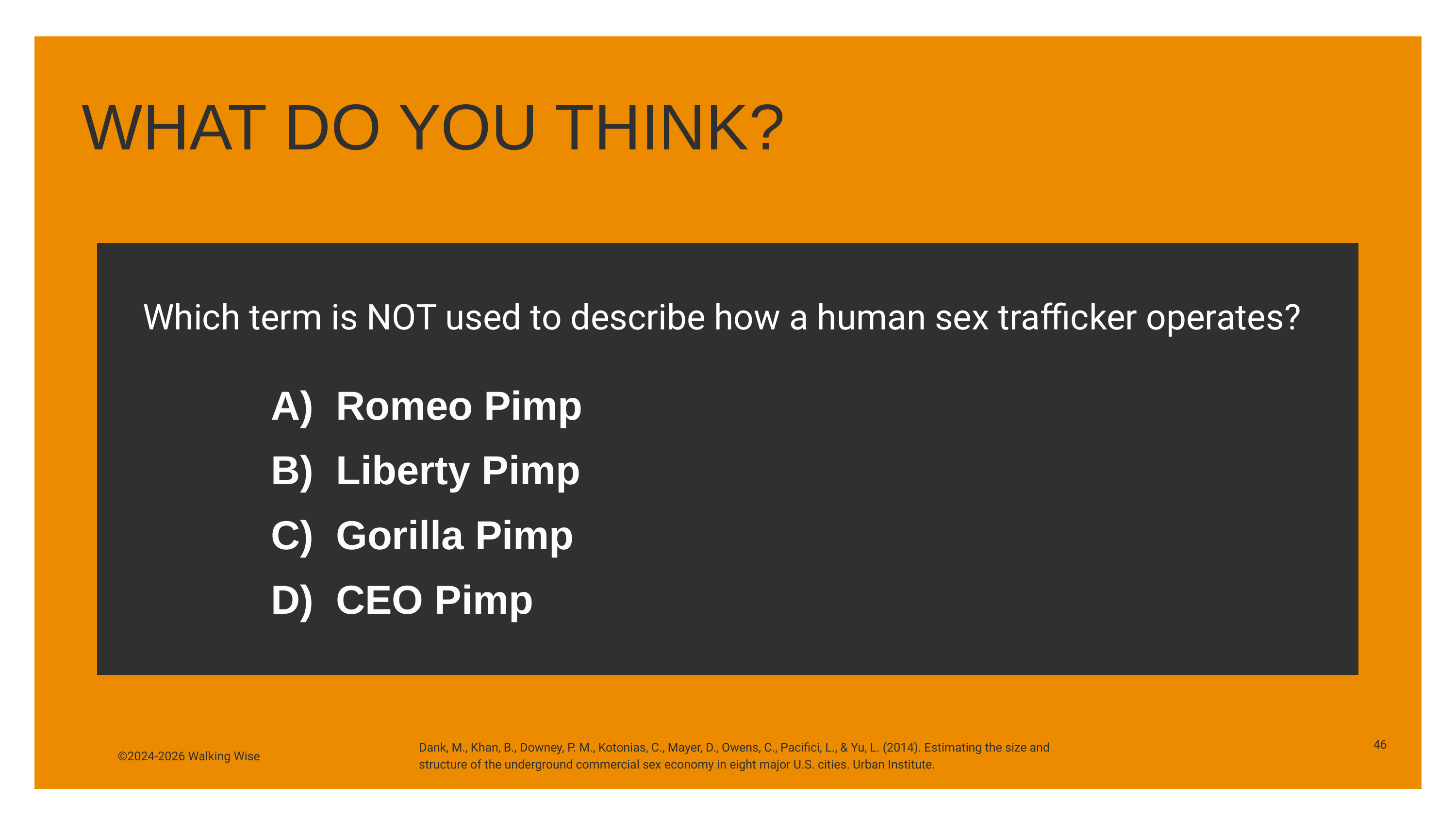

WHAT DO YOU THINK?

Which term is NOT used to describe how a human sex trafficker operates?
A)  Romeo Pimp
B)  Liberty Pimp
C)  Gorilla Pimp
D)  CEO Pimp
46
Dank, M., Khan, B., Downey, P. M., Kotonias, C., Mayer, D., Owens, C., Pacifici, L., & Yu, L. (2014). Estimating the size and structure of the underground commercial sex economy in eight major U.S. cities. Urban Institute.
©2024-2026 Walking Wise